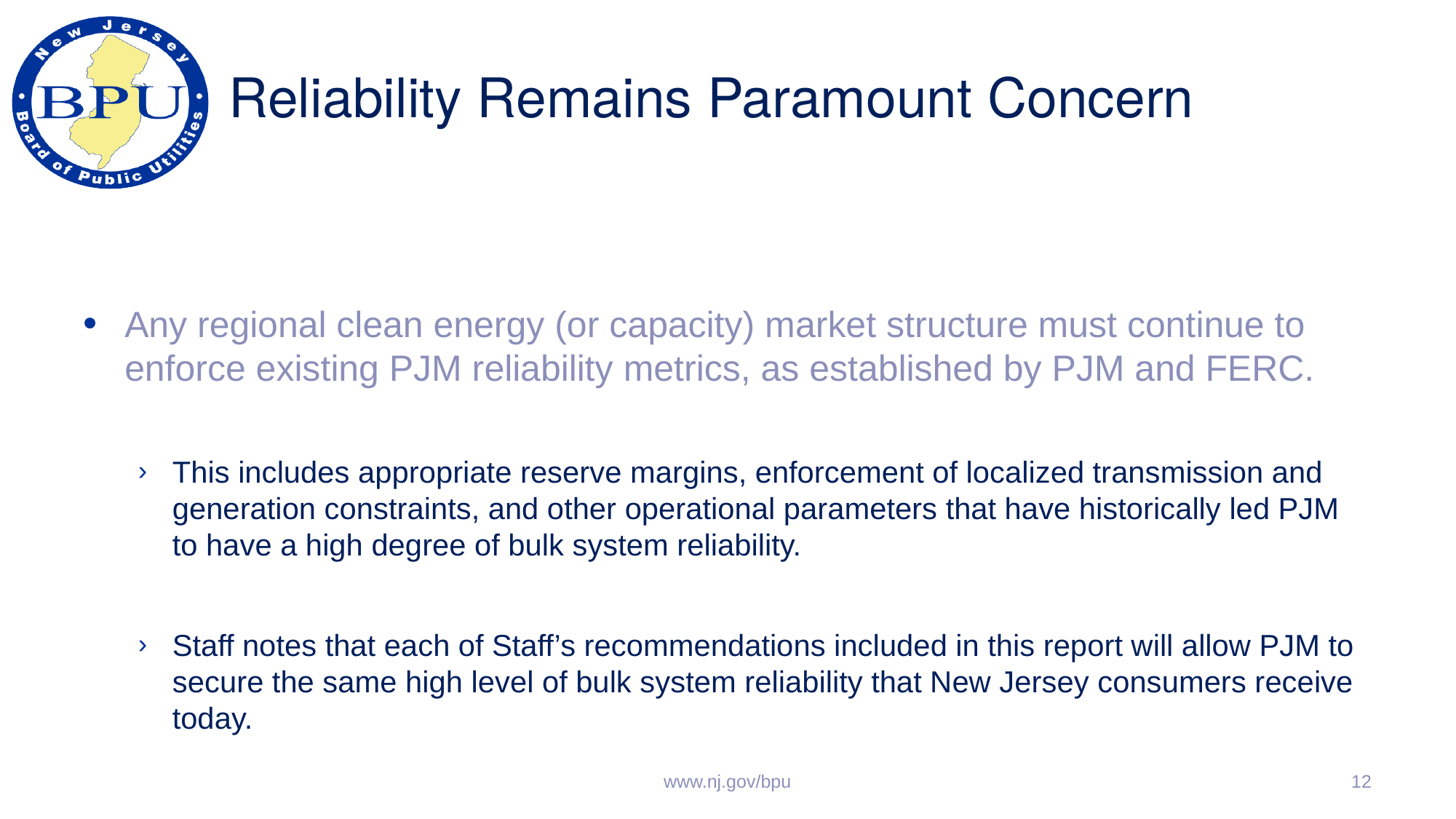

# Reliability Remains Paramount Concern
Any regional clean energy (or capacity) market structure must continue to enforce existing PJM reliability metrics, as established by PJM and FERC.

This includes appropriate reserve margins, enforcement of localized transmission and generation constraints, and other operational parameters that have historically led PJM to have a high degree of bulk system reliability.

Staff notes that each of Staff’s recommendations included in this report will allow PJM to secure the same high level of bulk system reliability that New Jersey consumers receive today.
www.nj.gov/bpu
12